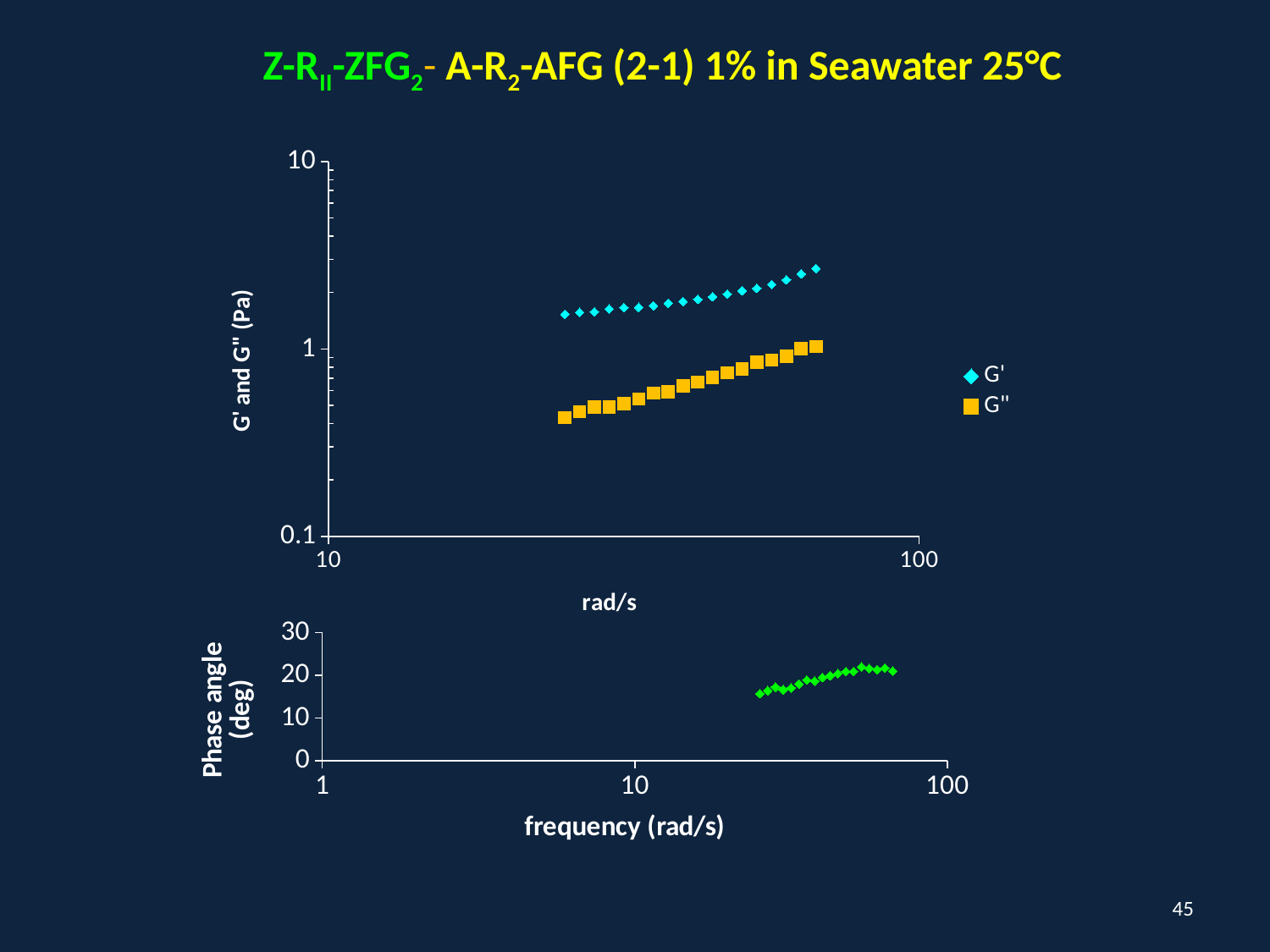

Z-RII-ZFG2- A-R2-AFG (2-1) 1% in Seawater 25°C

### Chart

| Category |  |  |
|---|---|---|

### Chart

| Category |  |
|---|---|
45